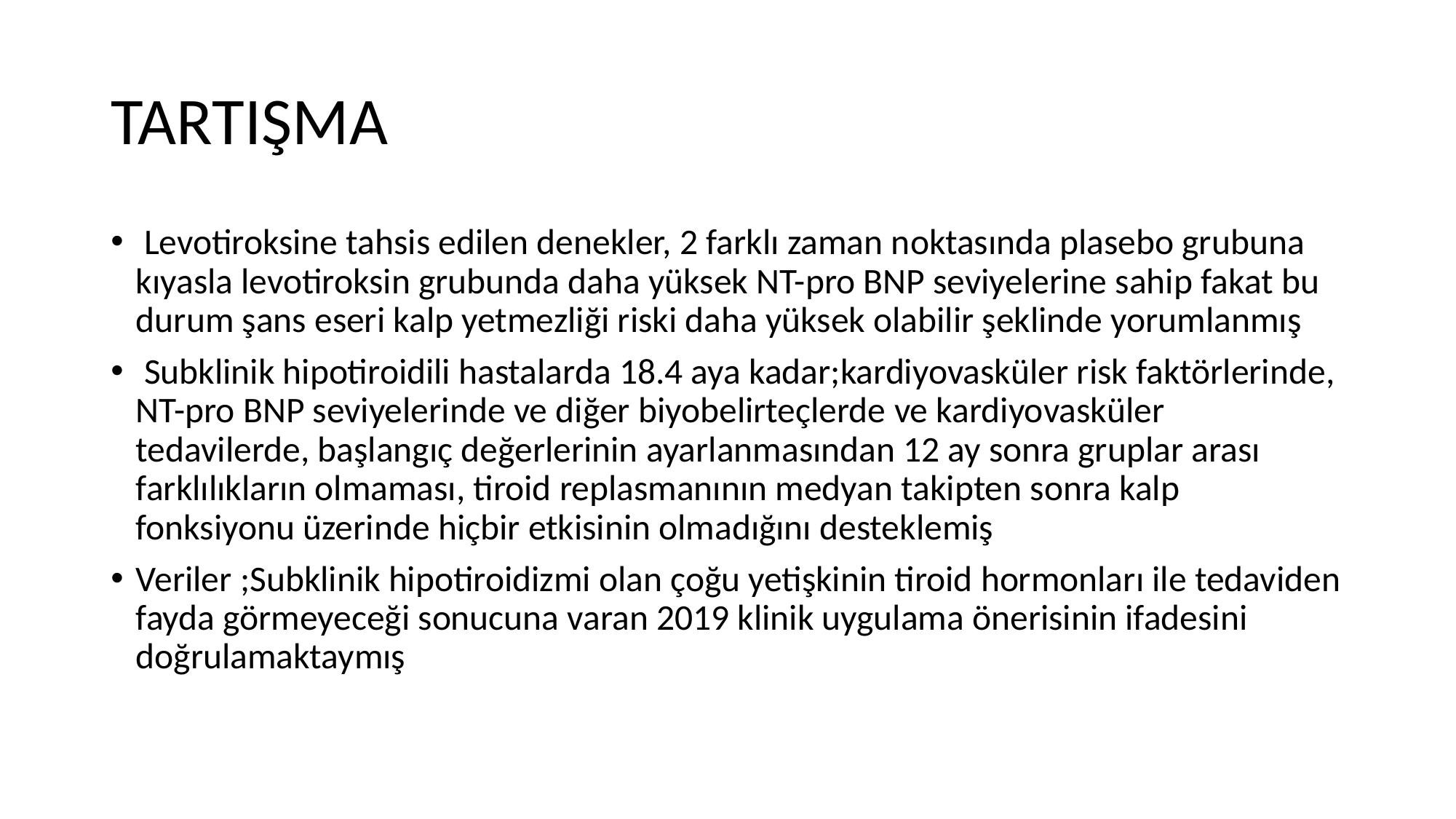

# TARTIŞMA
 Levotiroksine tahsis edilen denekler, 2 farklı zaman noktasında plasebo grubuna kıyasla levotiroksin grubunda daha yüksek NT-pro BNP seviyelerine sahip fakat bu durum şans eseri kalp yetmezliği riski daha yüksek olabilir şeklinde yorumlanmış
 Subklinik hipotiroidili hastalarda 18.4 aya kadar;kardiyovasküler risk faktörlerinde, NT-pro BNP seviyelerinde ve diğer biyobelirteçlerde ve kardiyovasküler tedavilerde, başlangıç ​​değerlerinin ayarlanmasından 12 ay sonra gruplar arası farklılıkların olmaması, tiroid replasmanının medyan takipten sonra kalp fonksiyonu üzerinde hiçbir etkisinin olmadığını desteklemiş
Veriler ;Subklinik hipotiroidizmi olan çoğu yetişkinin tiroid hormonları ile tedaviden fayda görmeyeceği sonucuna varan 2019 klinik uygulama önerisinin ifadesini doğrulamaktaymış